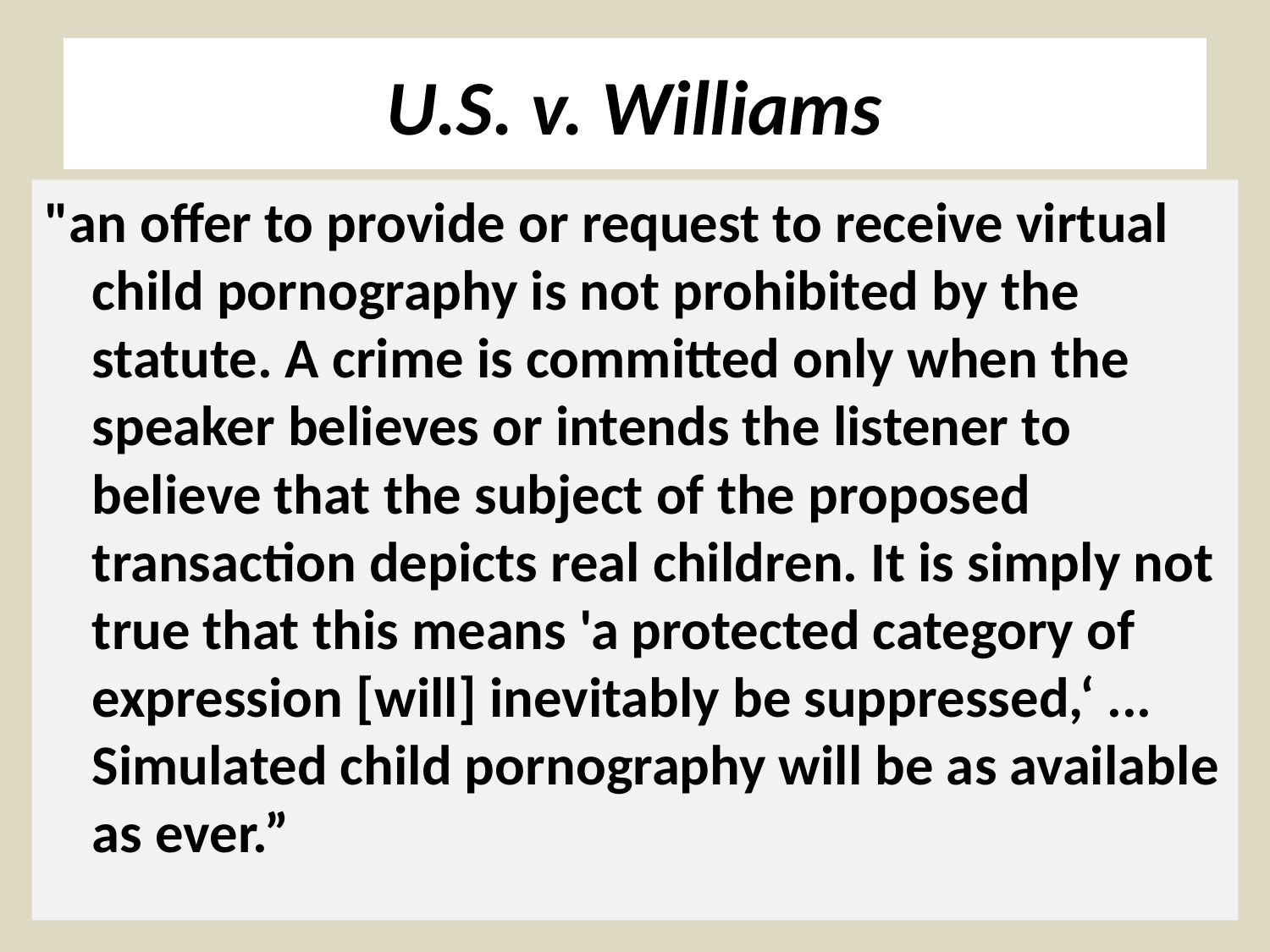

# U.S. v. Williams
"an offer to provide or request to receive virtual child pornography is not prohibited by the statute. A crime is committed only when the speaker believes or intends the listener to believe that the subject of the proposed transaction depicts real children. It is simply not true that this means 'a protected category of expression [will] inevitably be suppressed,‘ ... Simulated child pornography will be as available as ever.”